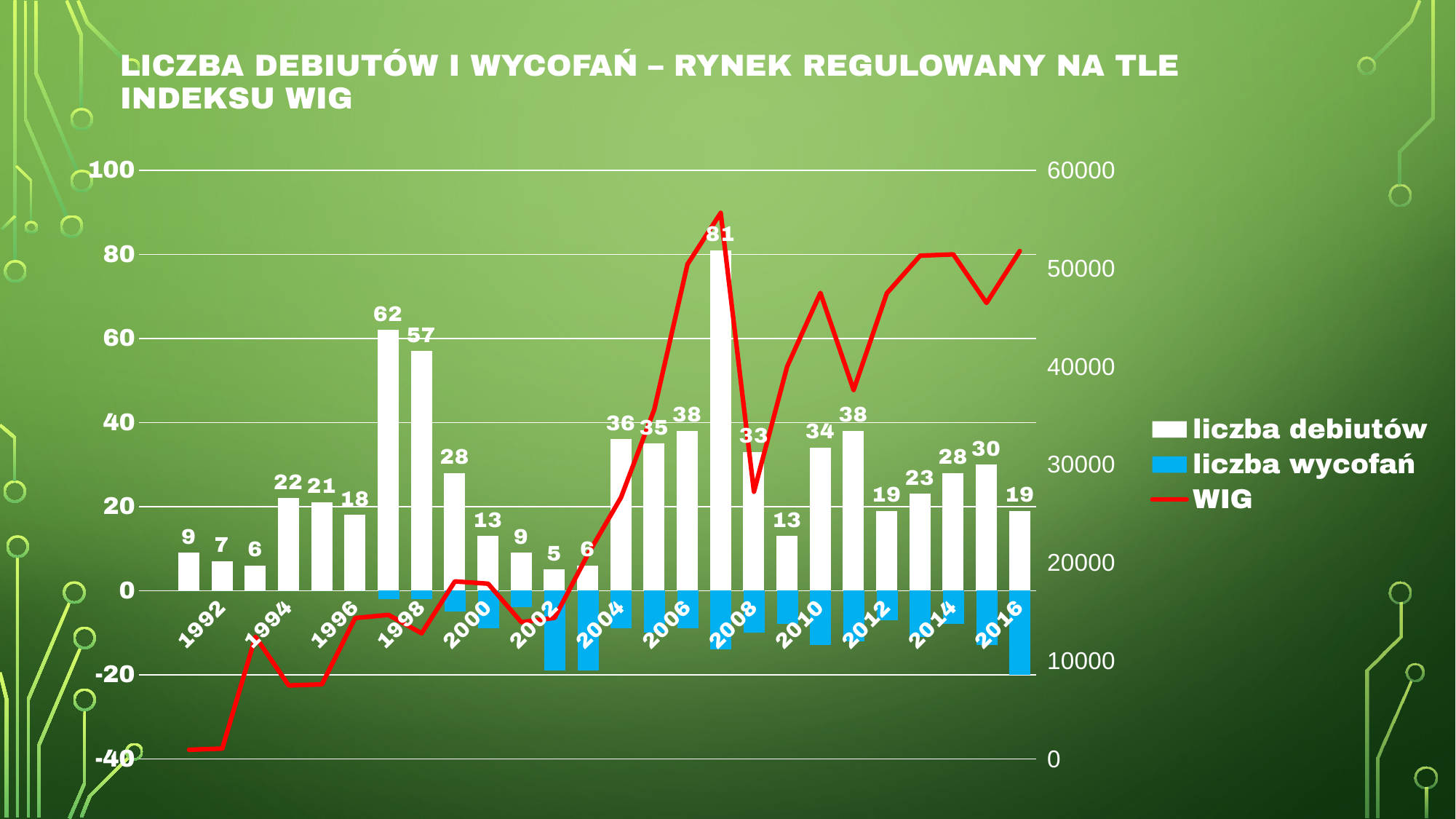

# Liczba debiutów i wycofań – rynek regulowany na tle indeksu WIG

### Chart

| Category | liczba debiutów  | liczba wycofań  | WIG  |
|---|---|---|---|
|  | None | None | None |
| 1991 | 9.0 | 0.0 | 919.1 |
| 1992 | 7.0 | 0.0 | 1040.7 |
| 1993 | 6.0 | 0.0 | 12439.0 |
| 1994 | 22.0 | 0.0 | 7473.1 |
| 1995 | 21.0 | 0.0 | 7585.9 |
| 1996 | 18.0 | 0.0 | 14342.8 |
| 1997 | 62.0 | -2.0 | 14668.0 |
| 1998 | 57.0 | -2.0 | 12795.6 |
| 1999 | 28.0 | -5.0 | 18083.6 |
| 2000 | 13.0 | -9.0 | 17847.55 |
| 2001 | 9.0 | -4.0 | 13922.16 |
| 2002 | 5.0 | -19.0 | 14366.65 |
| 2003 | 6.0 | -19.0 | 20820.07 |
| 2004 | 36.0 | -9.0 | 26636.19 |
| 2005 | 35.0 | -10.0 | 35600.79 |
| 2006 | 38.0 | -9.0 | 50411.82 |
| 2007 | 81.0 | -14.0 | 55648.0 |
| 2008 | 33.0 | -10.0 | 27222.0 |
| 2009 | 13.0 | -8.0 | 39985.0 |
| 2010 | 34.0 | -13.0 | 47490.0 |
| 2011 | 38.0 | -12.0 | 37595.0 |
| 2012 | 19.0 | -7.0 | 47450.0 |
| 2013 | 23.0 | -11.0 | 51284.0 |
| 2014 | 28.0 | -8.0 | 51416.0 |
| 2015 | 30.0 | -13.0 | 46467.0 |
| 2016 | 19.0 | -20.0 | 51754.0 |